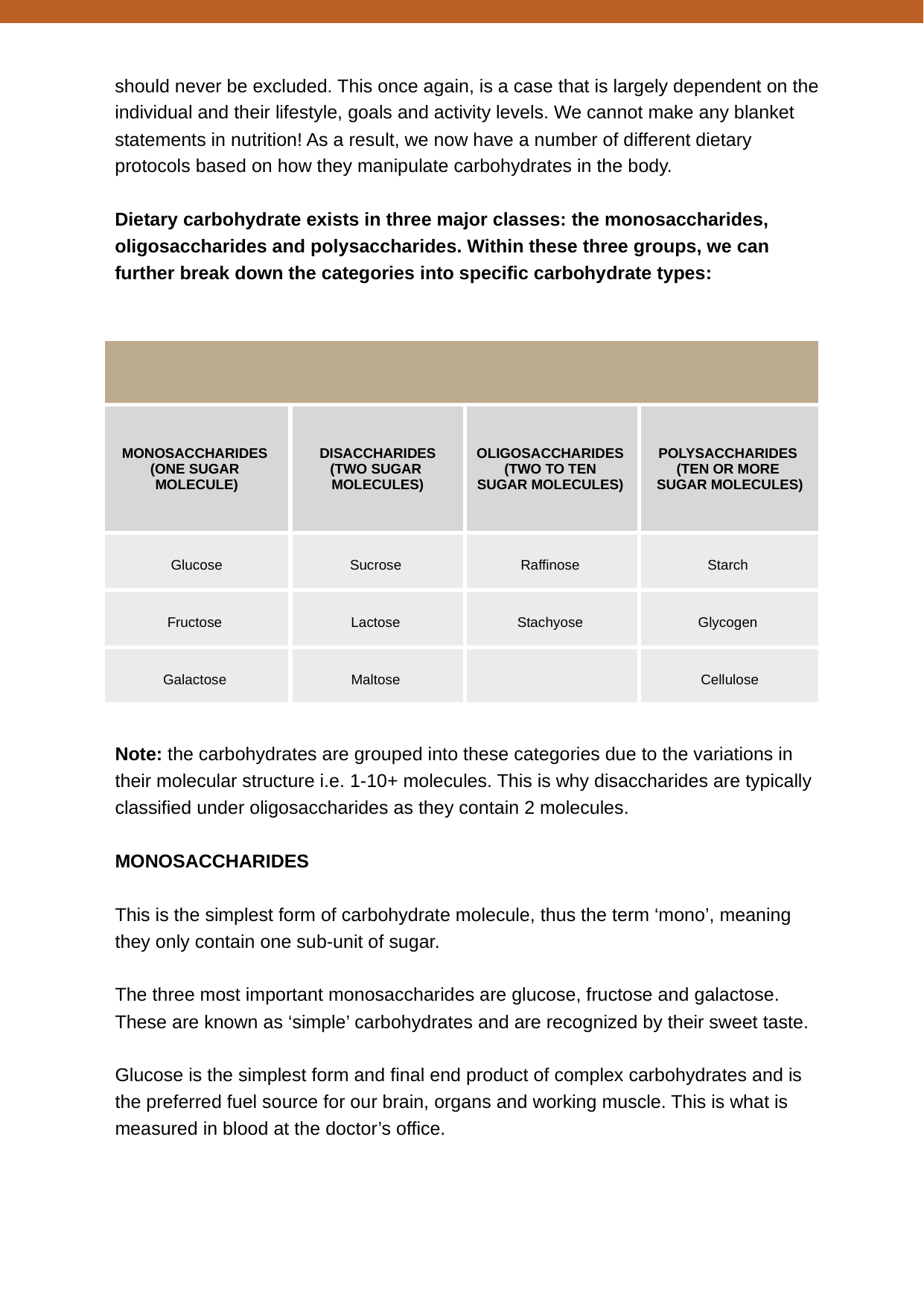

should never be excluded. This once again, is a case that is largely dependent on the individual and their lifestyle, goals and activity levels. We cannot make any blanket statements in nutrition! As a result, we now have a number of different dietary protocols based on how they manipulate carbohydrates in the body.

Dietary carbohydrate exists in three major classes: the monosaccharides, oligosaccharides and polysaccharides. Within these three groups, we can further break down the categories into specific carbohydrate types:
|  |  |  |  |
| --- | --- | --- | --- |
| MONOSACCHARIDES (ONE SUGAR MOLECULE) | DISACCHARIDES (TWO SUGAR MOLECULES) | OLIGOSACCHARIDES (TWO TO TEN SUGAR MOLECULES) | POLYSACCHARIDES (TEN OR MORE SUGAR MOLECULES) |
| Glucose | Sucrose | Raffinose | Starch |
| Fructose | Lactose | Stachyose | Glycogen |
| Galactose | Maltose |  | Cellulose |
Note: the carbohydrates are grouped into these categories due to the variations in their molecular structure i.e. 1-10+ molecules. This is why disaccharides are typically classified under oligosaccharides as they contain 2 molecules.

MONOSACCHARIDES

This is the simplest form of carbohydrate molecule, thus the term ‘mono’, meaning they only contain one sub-unit of sugar.

The three most important monosaccharides are glucose, fructose and galactose. These are known as ‘simple’ carbohydrates and are recognized by their sweet taste.

Glucose is the simplest form and final end product of complex carbohydrates and is the preferred fuel source for our brain, organs and working muscle. This is what is measured in blood at the doctor’s office.